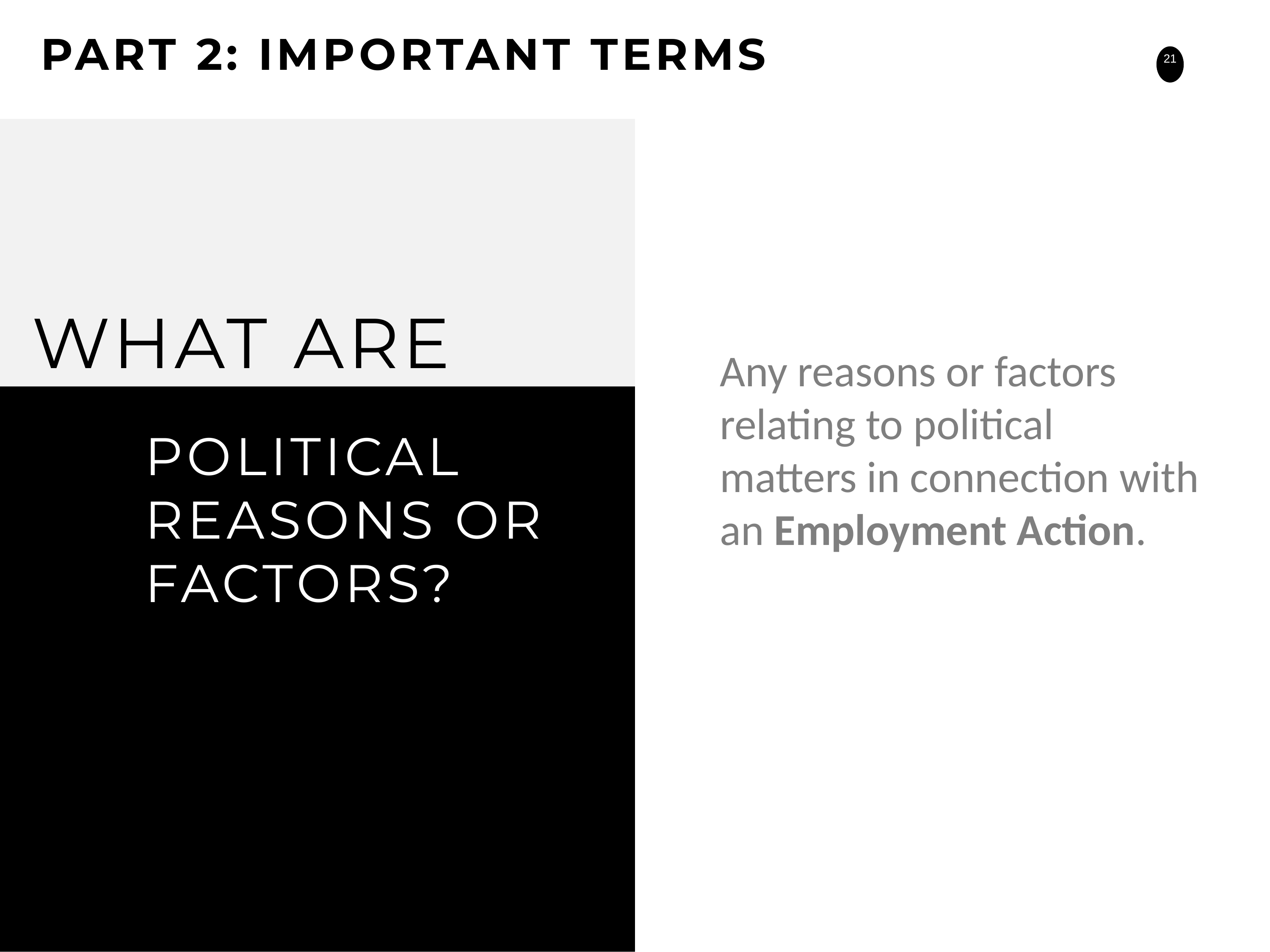

PART 2: IMPORTANT TERMS

WHAT ARE
Any reasons or factors relating to political matters in connection with an Employment Action.

POLITICAL REASONS OR FACTORS?